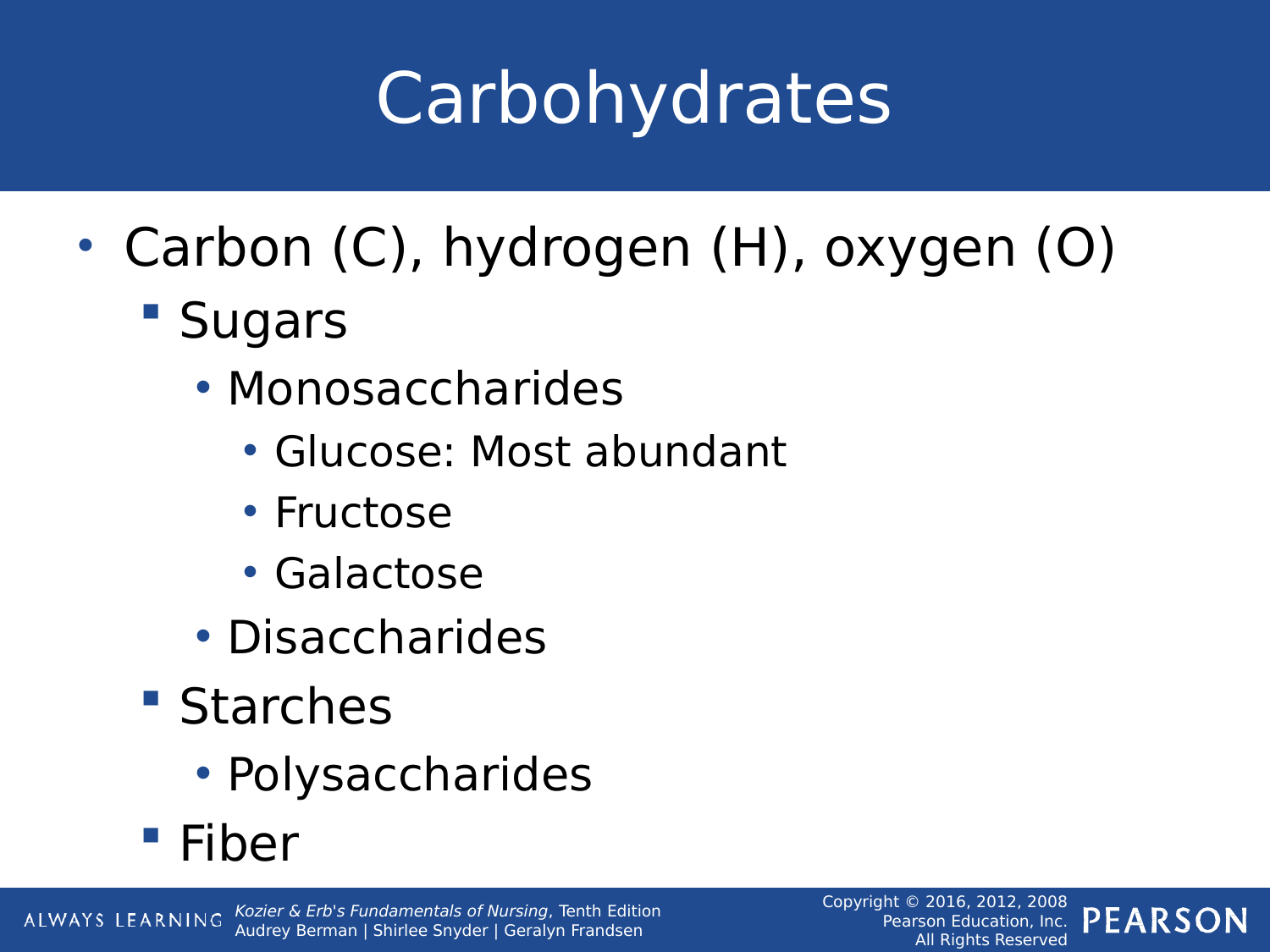

# Carbohydrates
Carbon (C), hydrogen (H), oxygen (O)
Sugars
Monosaccharides
Glucose: Most abundant
Fructose
Galactose
Disaccharides
Starches
Polysaccharides
Fiber
Copyright © 2016, 2012, 2008  Pearson Education, Inc.  All Rights Reserved
Kozier & Erb's Fundamentals of Nursing, Tenth Edition  Audrey Berman | Shirlee Snyder | Geralyn Frandsen